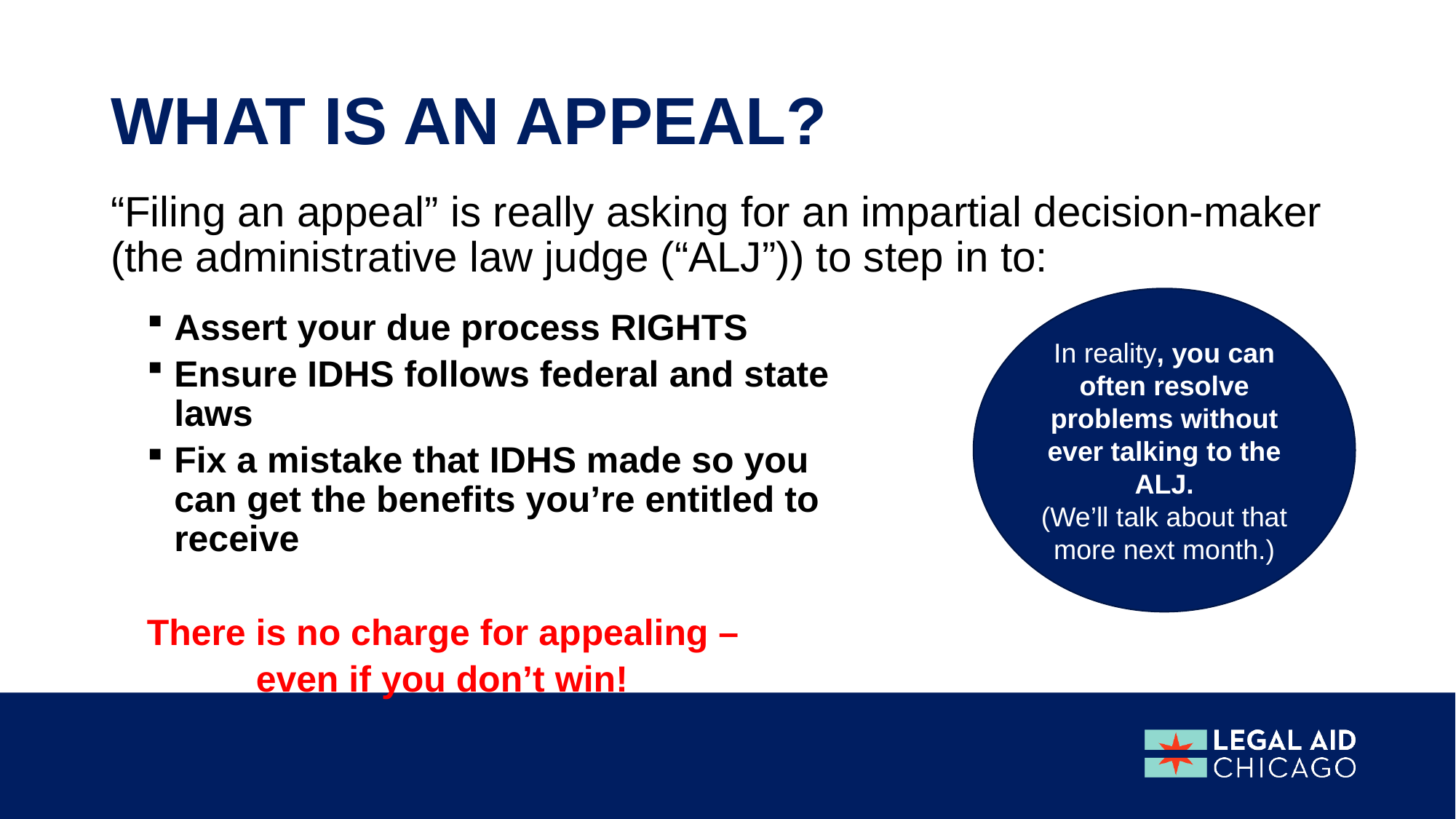

# What is an appeal?
“Filing an appeal” is really asking for an impartial decision-maker (the administrative law judge (“ALJ”)) to step in to:
In reality, you can often resolve problems without ever talking to the ALJ.
(We’ll talk about that more next month.)
Assert your due process RIGHTS
Ensure IDHS follows federal and state laws
Fix a mistake that IDHS made so you can get the benefits you’re entitled to receive

There is no charge for appealing –
	even if you don’t win!